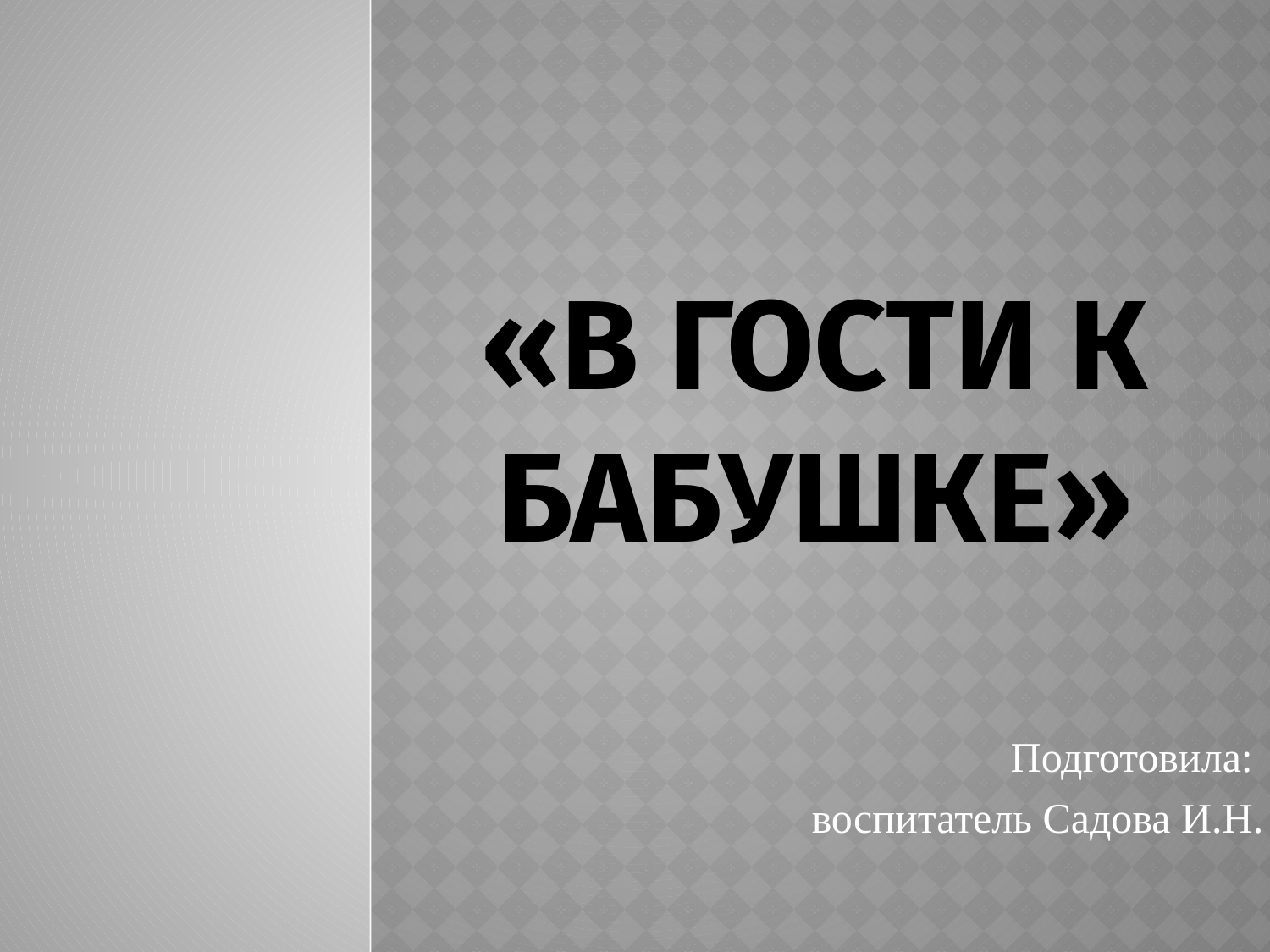

# «В гости к бабушке»
Подготовила:
воспитатель Садова И.Н.